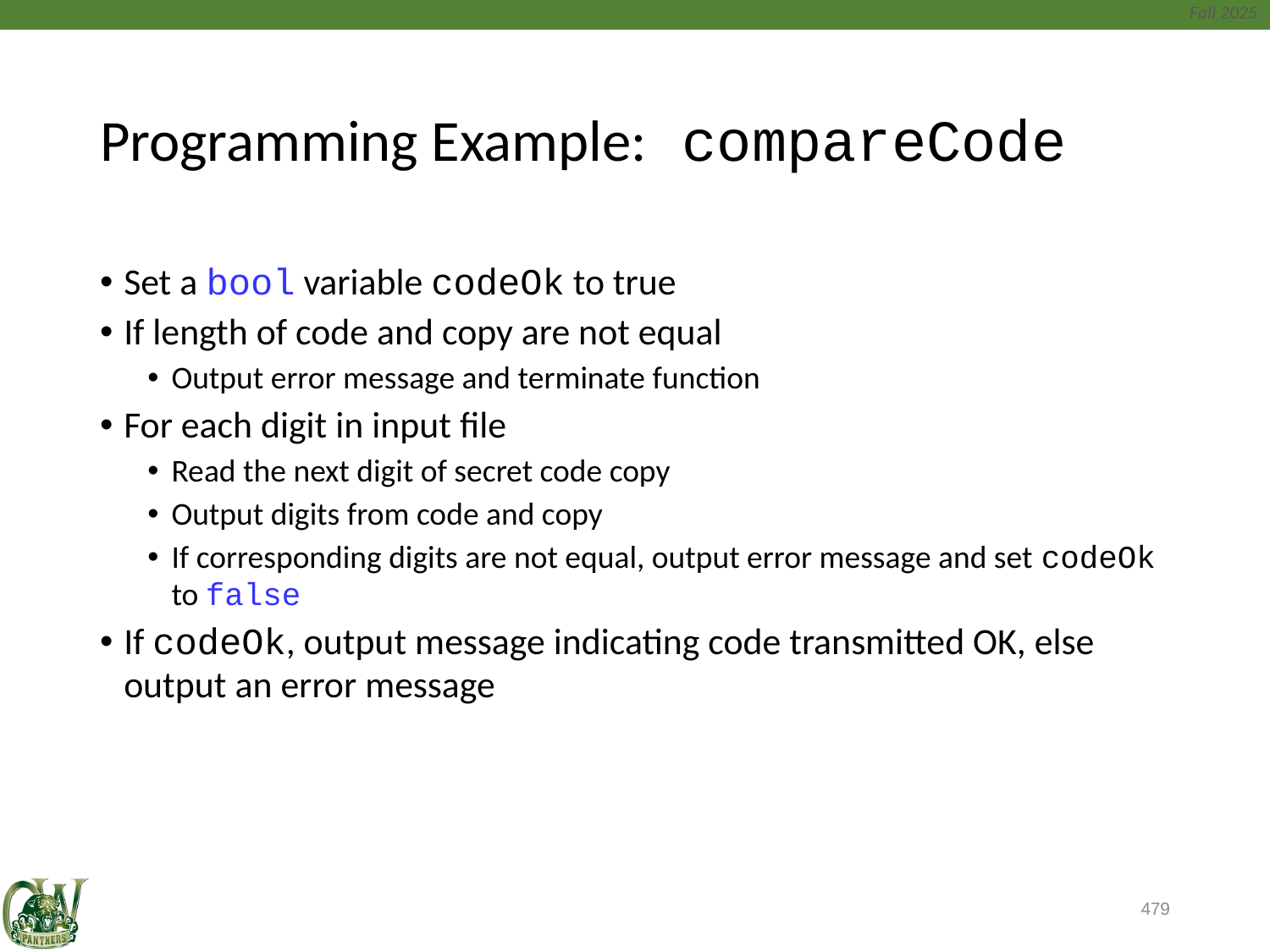

# Programming Example: compareCode
Set a bool variable codeOk to true
If length of code and copy are not equal
Output error message and terminate function
For each digit in input file
Read the next digit of secret code copy
Output digits from code and copy
If corresponding digits are not equal, output error message and set codeOk to false
If codeOk, output message indicating code transmitted OK, else output an error message
479